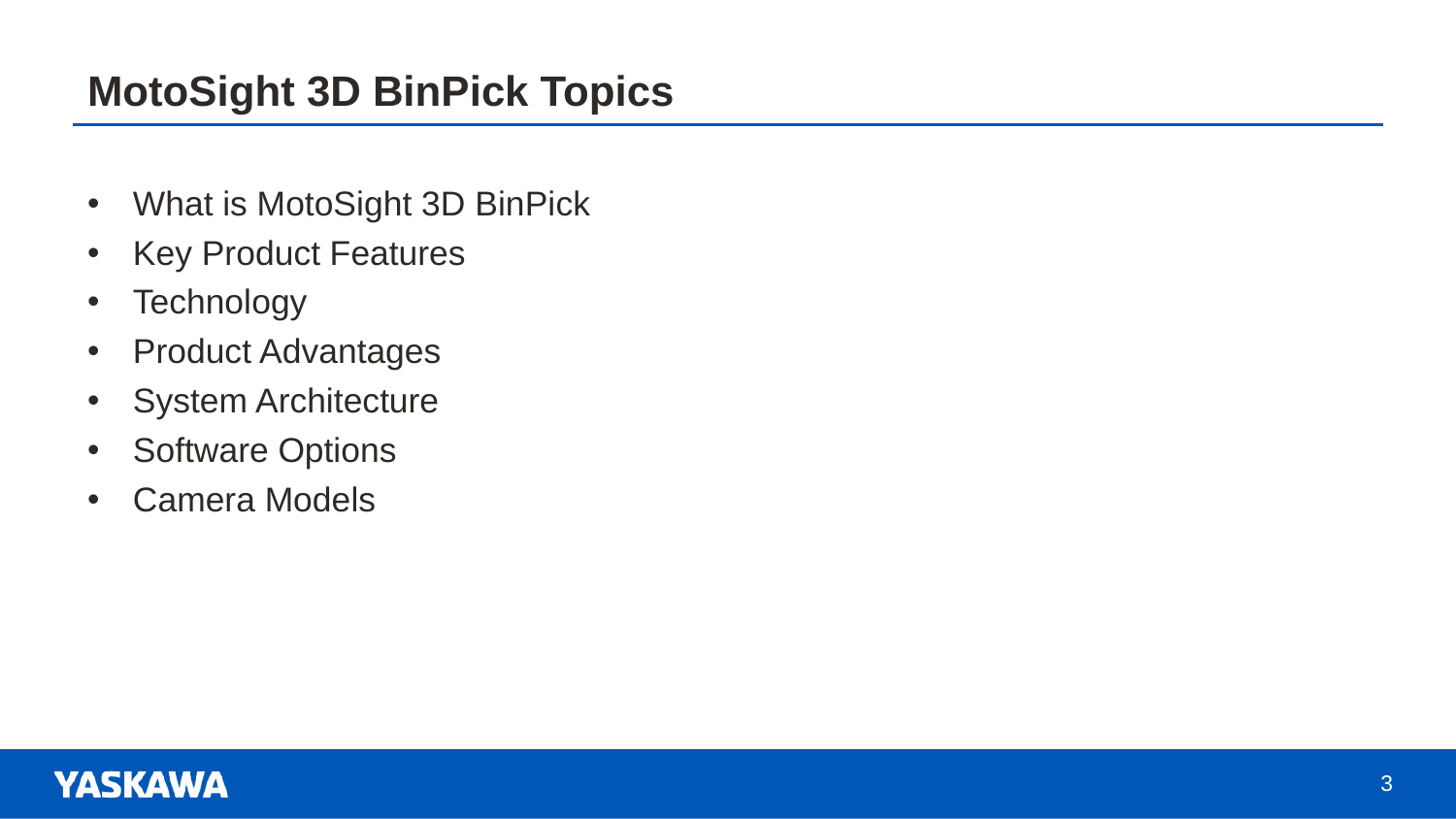

# MotoSight 3D BinPick Topics
What is MotoSight 3D BinPick
Key Product Features
Technology
Product Advantages
System Architecture
Software Options
Camera Models

3